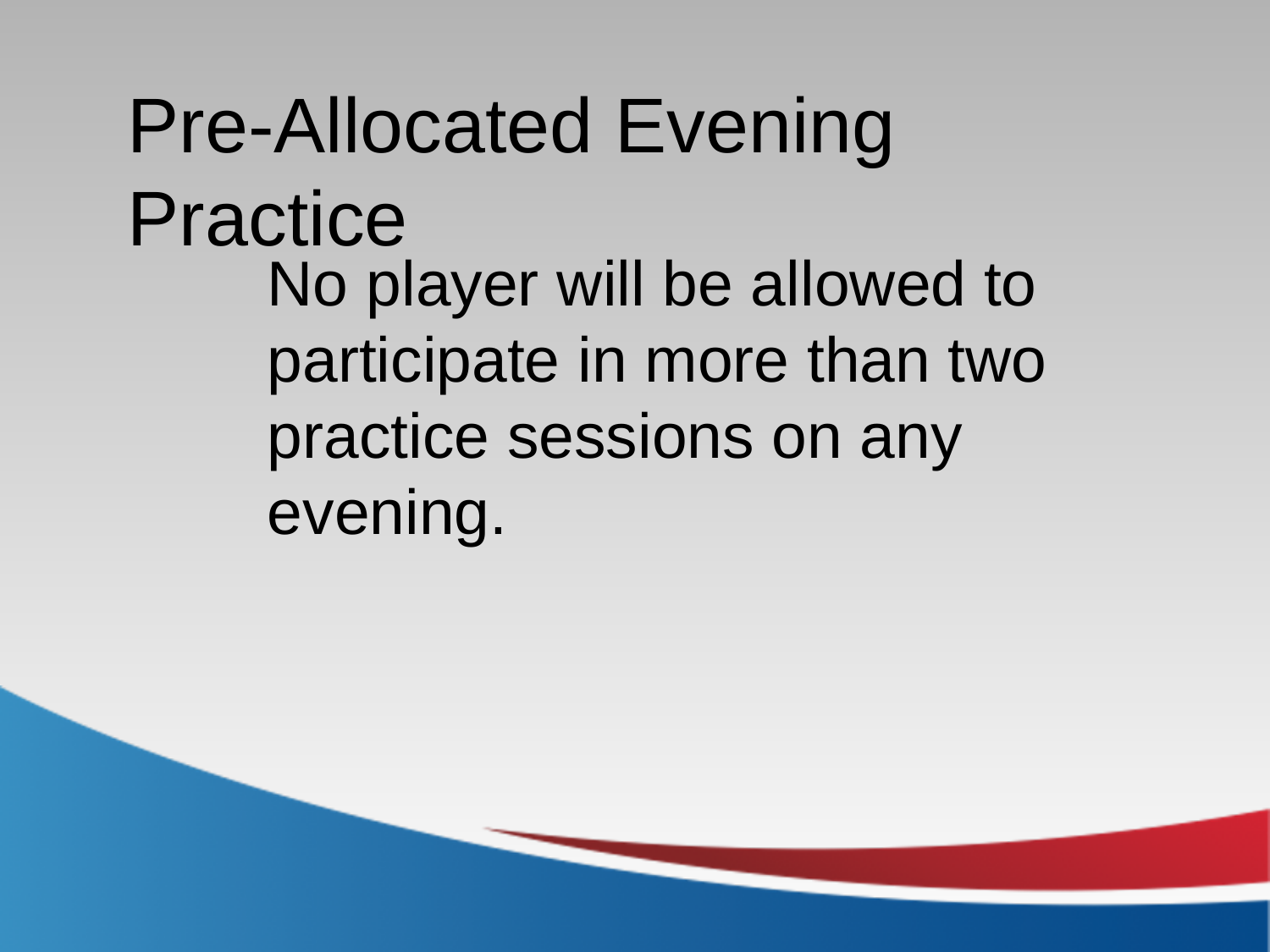

Pre-Allocated Evening Practice
No player will be allowed to participate in more than two practice sessions on any evening.